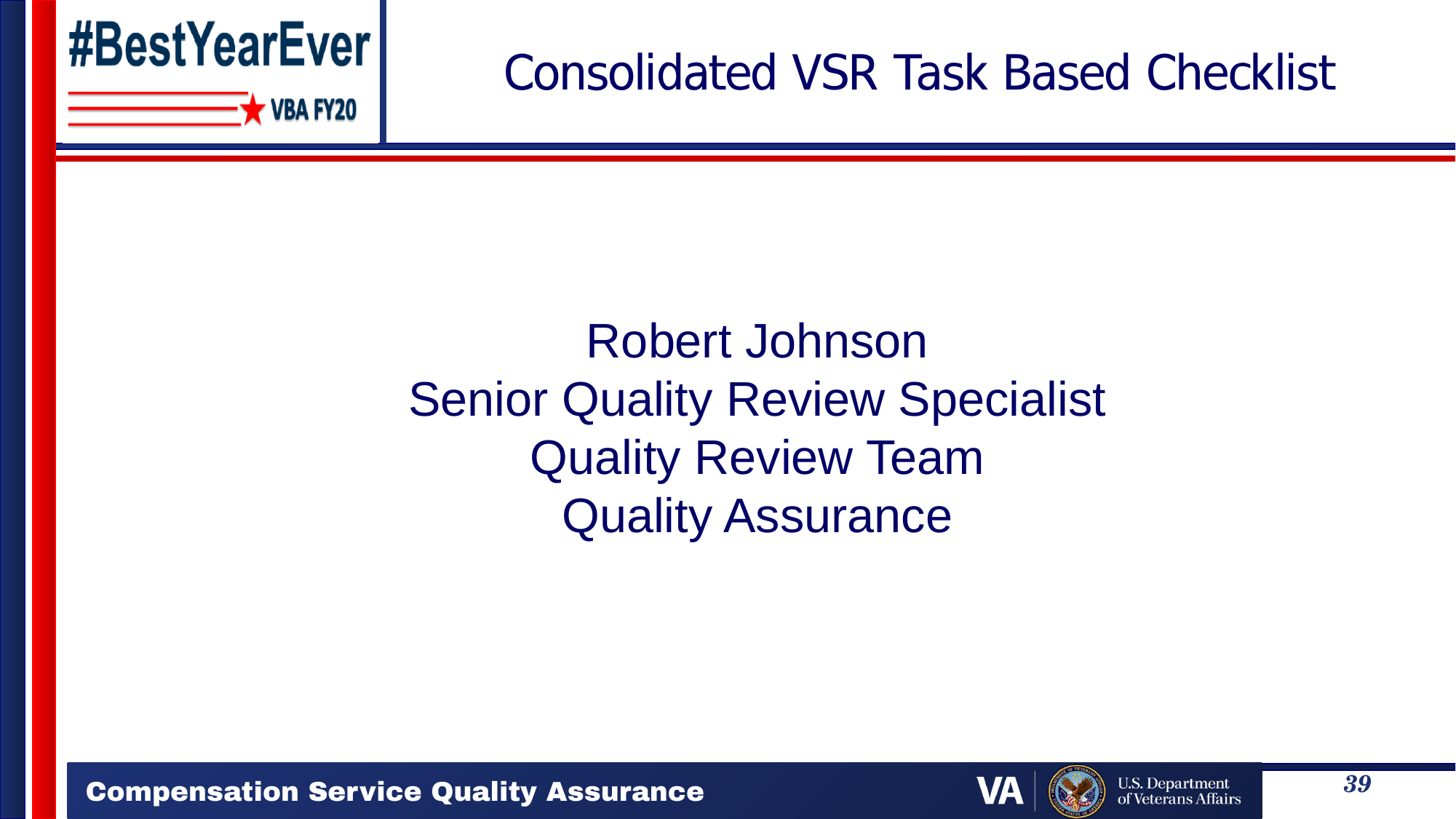

# Consolidated VSR Task Based Checklist
Robert Johnson
Senior Quality Review Specialist
Quality Review Team
Quality Assurance
39